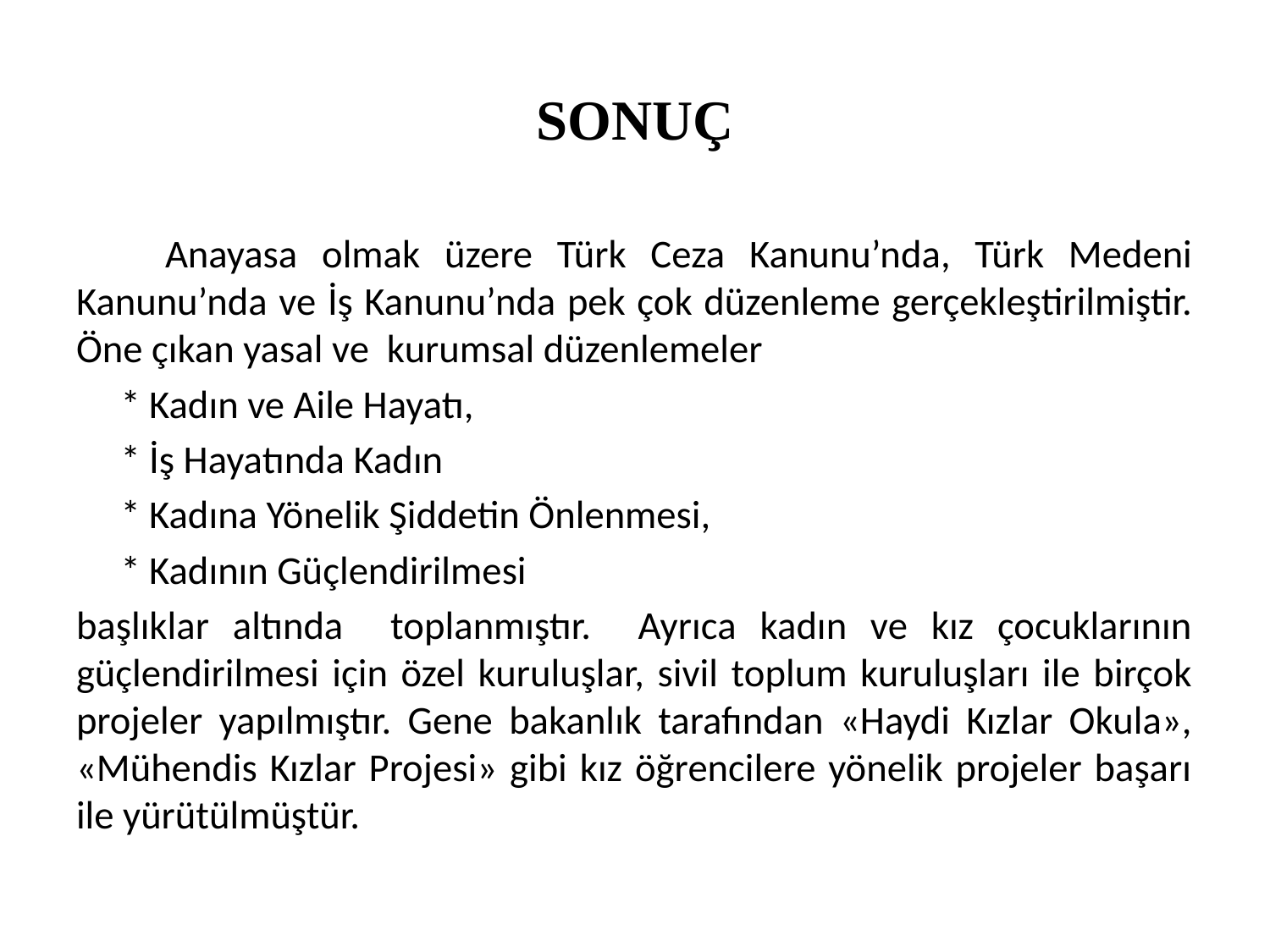

# SONUÇ
	Anayasa olmak üzere Türk Ceza Kanunu’nda, Türk Medeni Kanunu’nda ve İş Kanunu’nda pek çok düzenleme gerçekleştirilmiştir. Öne çıkan yasal ve  kurumsal düzenlemeler
     * Kadın ve Aile Hayatı,
     * İş Hayatında Kadın
     * Kadına Yönelik Şiddetin Önlenmesi,
     * Kadının Güçlendirilmesi
başlıklar altında  toplanmıştır.  Ayrıca kadın ve kız çocuklarının güçlendirilmesi için özel kuruluşlar, sivil toplum kuruluşları ile birçok projeler yapılmıştır. Gene bakanlık tarafından «Haydi Kızlar Okula», «Mühendis Kızlar Projesi» gibi kız öğrencilere yönelik projeler başarı ile yürütülmüştür.